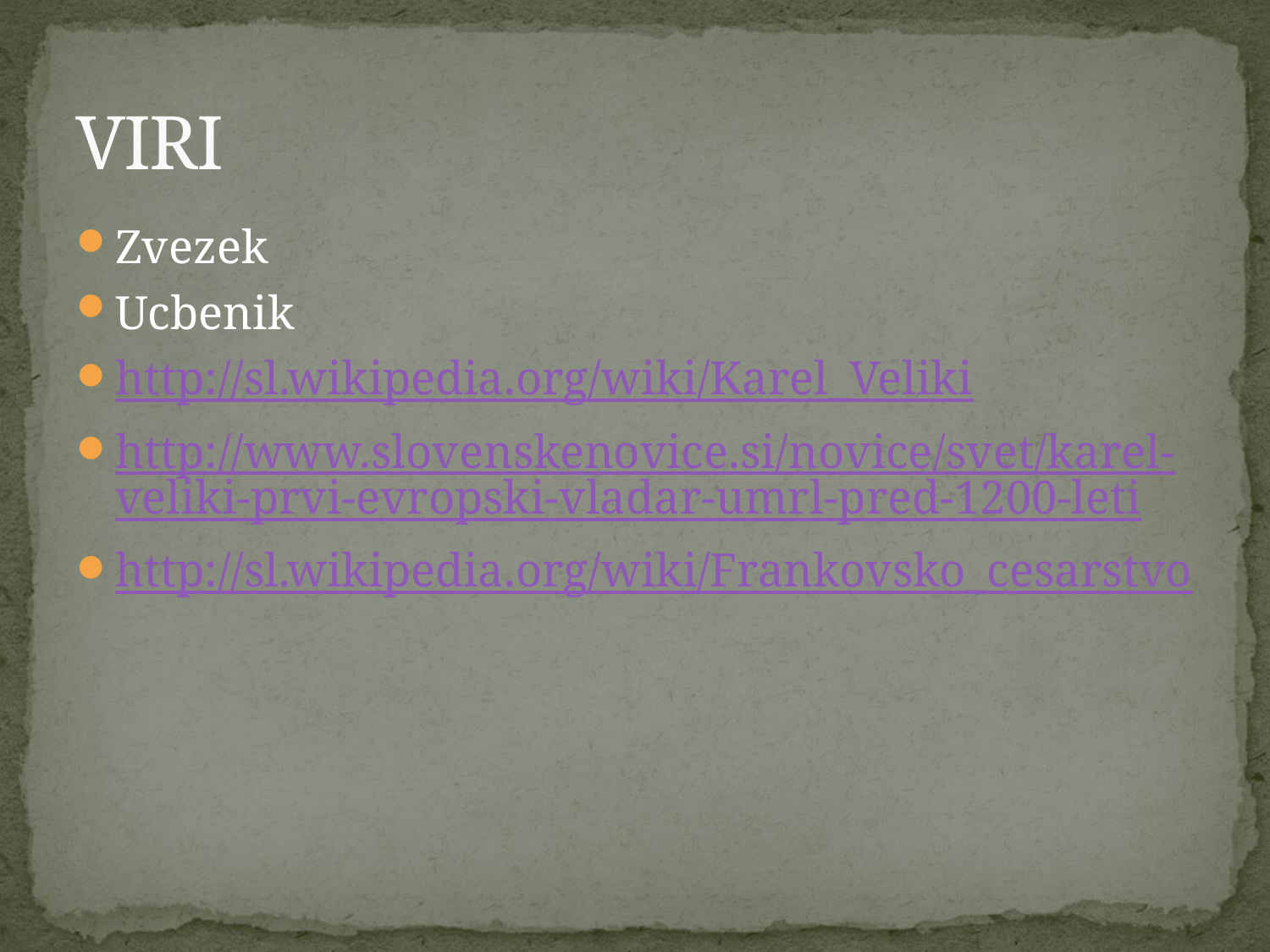

# VIRI
Zvezek
Ucbenik
http://sl.wikipedia.org/wiki/Karel_Veliki
http://www.slovenskenovice.si/novice/svet/karel-veliki-prvi-evropski-vladar-umrl-pred-1200-leti
http://sl.wikipedia.org/wiki/Frankovsko_cesarstvo